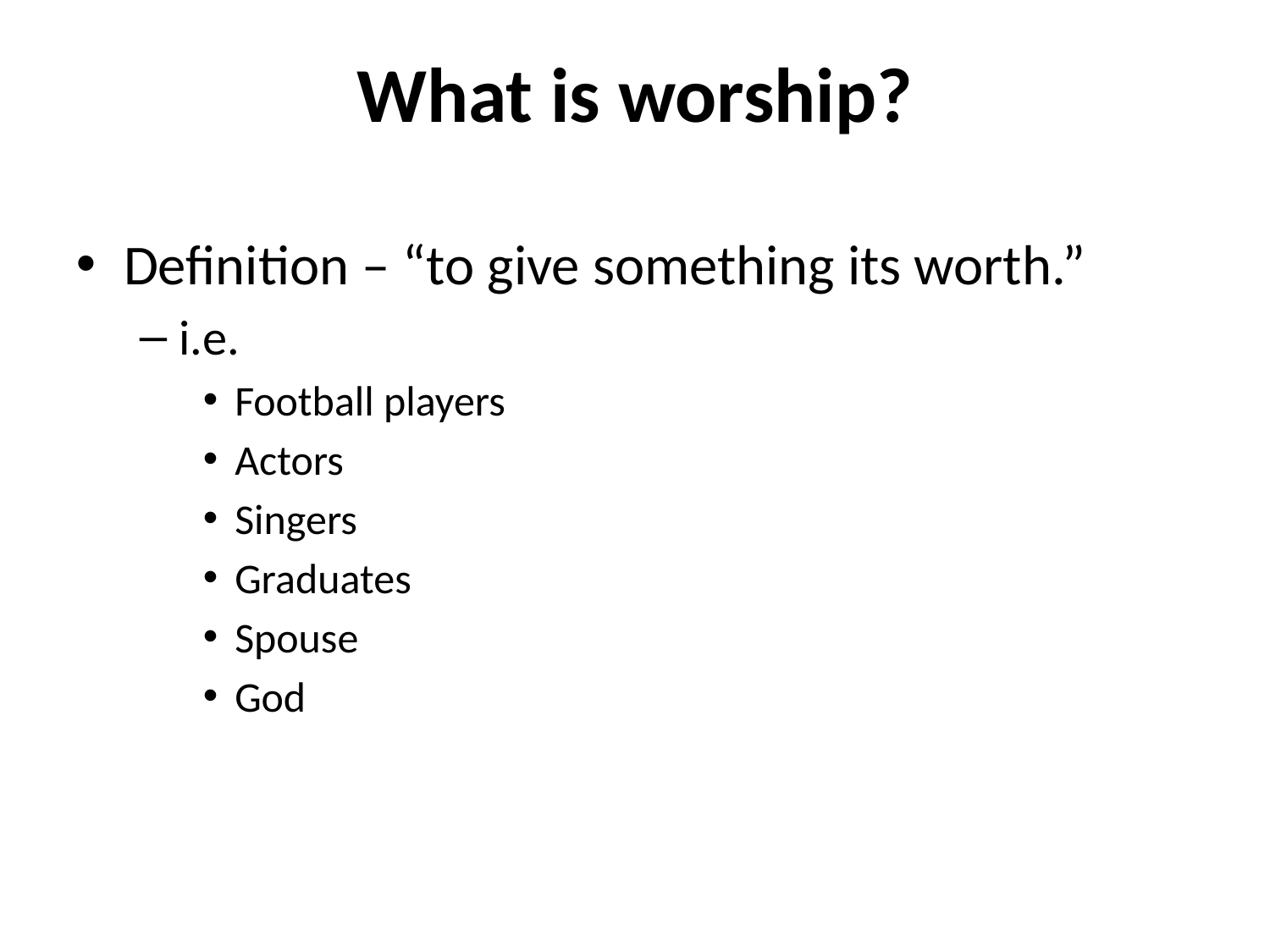

# What is worship?
Definition – “to give something its worth.”
i.e.
Football players
Actors
Singers
Graduates
Spouse
God